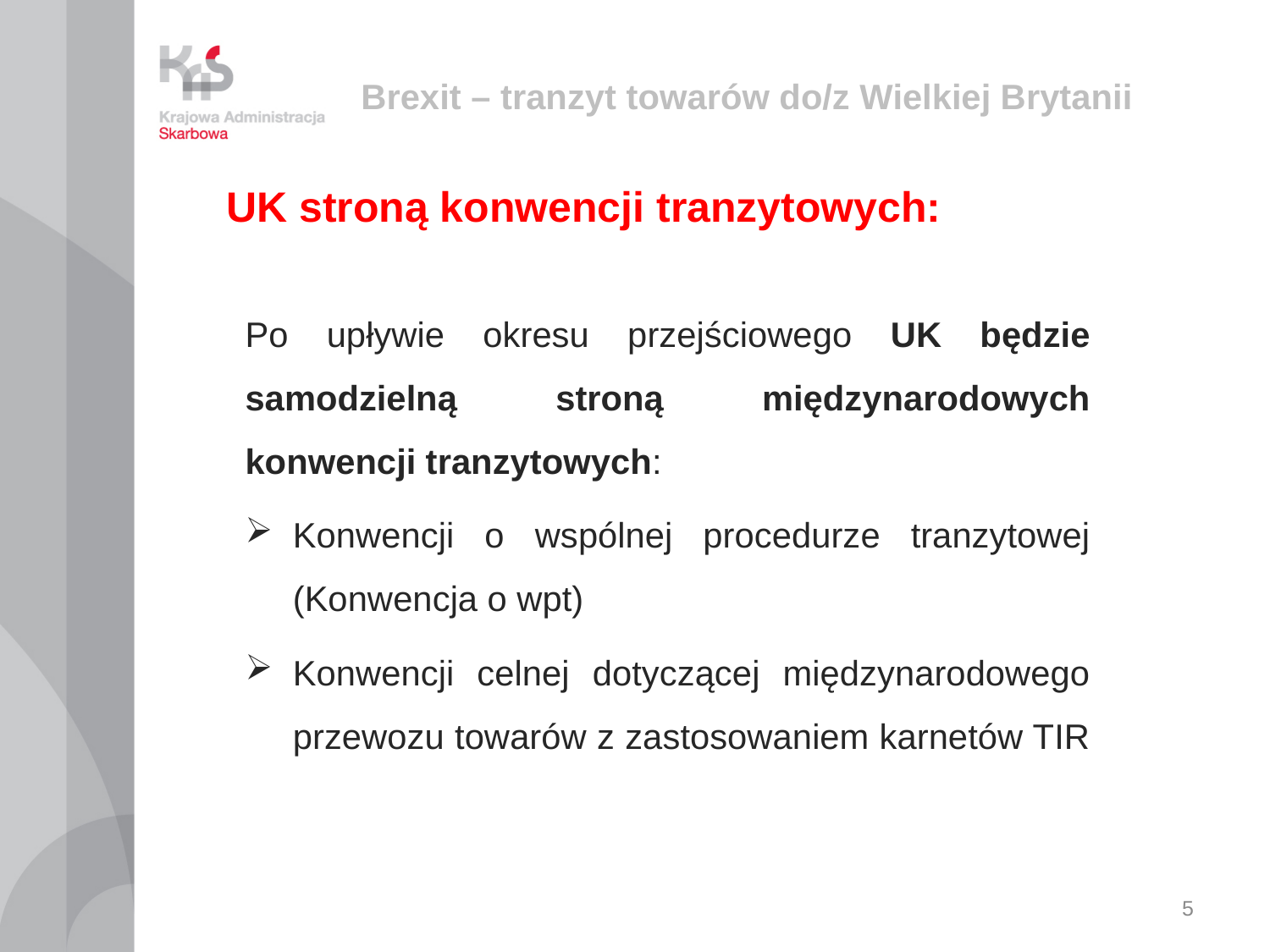

# Brexit – tranzyt towarów do/z Wielkiej Brytanii
UK stroną konwencji tranzytowych:
Po upływie okresu przejściowego UK będzie samodzielną stroną międzynarodowych konwencji tranzytowych:
Konwencji o wspólnej procedurze tranzytowej (Konwencja o wpt)
Konwencji celnej dotyczącej międzynarodowego przewozu towarów z zastosowaniem karnetów TIR
5